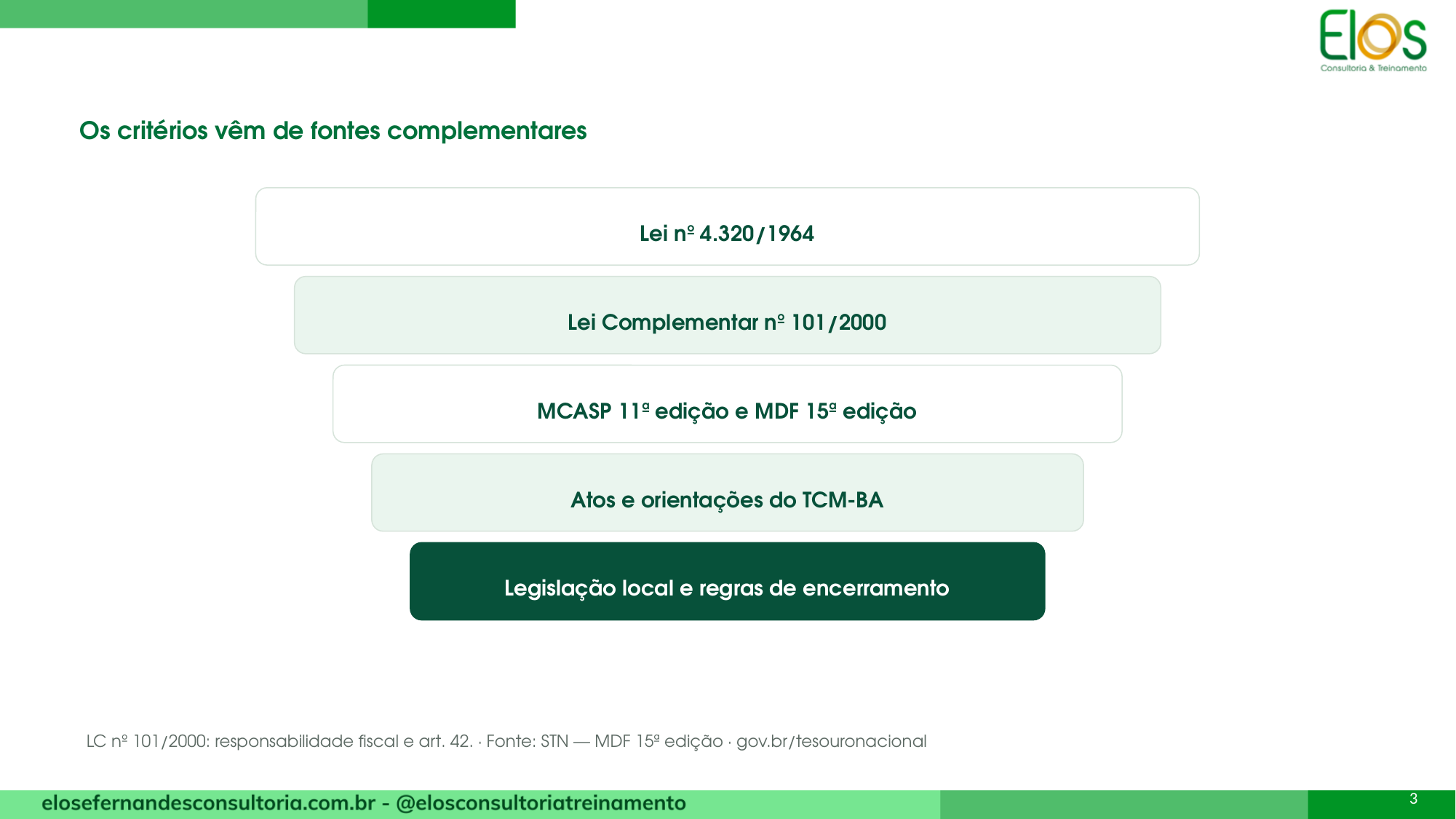

Os critérios vêm de fontes complementares

Lei nº 4.320/1964
Lei Complementar nº 101/2000
MCASP 11ª edição e MDF 15ª edição
Atos e orientações do TCM-BA
Legislação local e regras de encerramento
LC nº 101/2000: responsabilidade fiscal e art. 42. · Fonte: STN — MDF 15ª edição · gov.br/tesouronacional
3